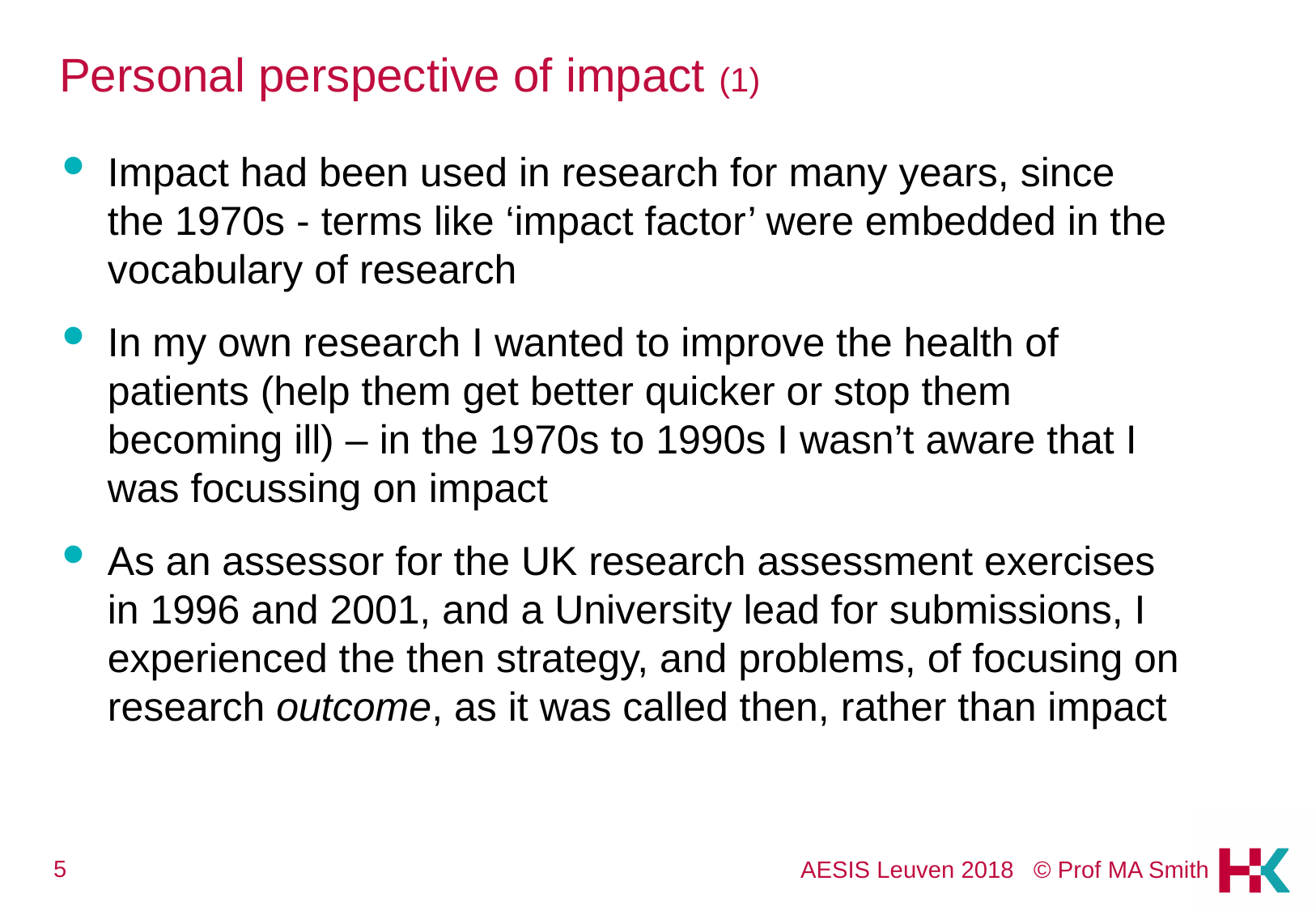

# Personal perspective of impact (1)
Impact had been used in research for many years, since the 1970s - terms like ‘impact factor’ were embedded in the vocabulary of research
In my own research I wanted to improve the health of patients (help them get better quicker or stop them becoming ill) – in the 1970s to 1990s I wasn’t aware that I was focussing on impact
As an assessor for the UK research assessment exercises  in 1996 and 2001, and a University lead for submissions, I experienced the then strategy, and problems, of focusing on research outcome, as it was called then, rather than impact